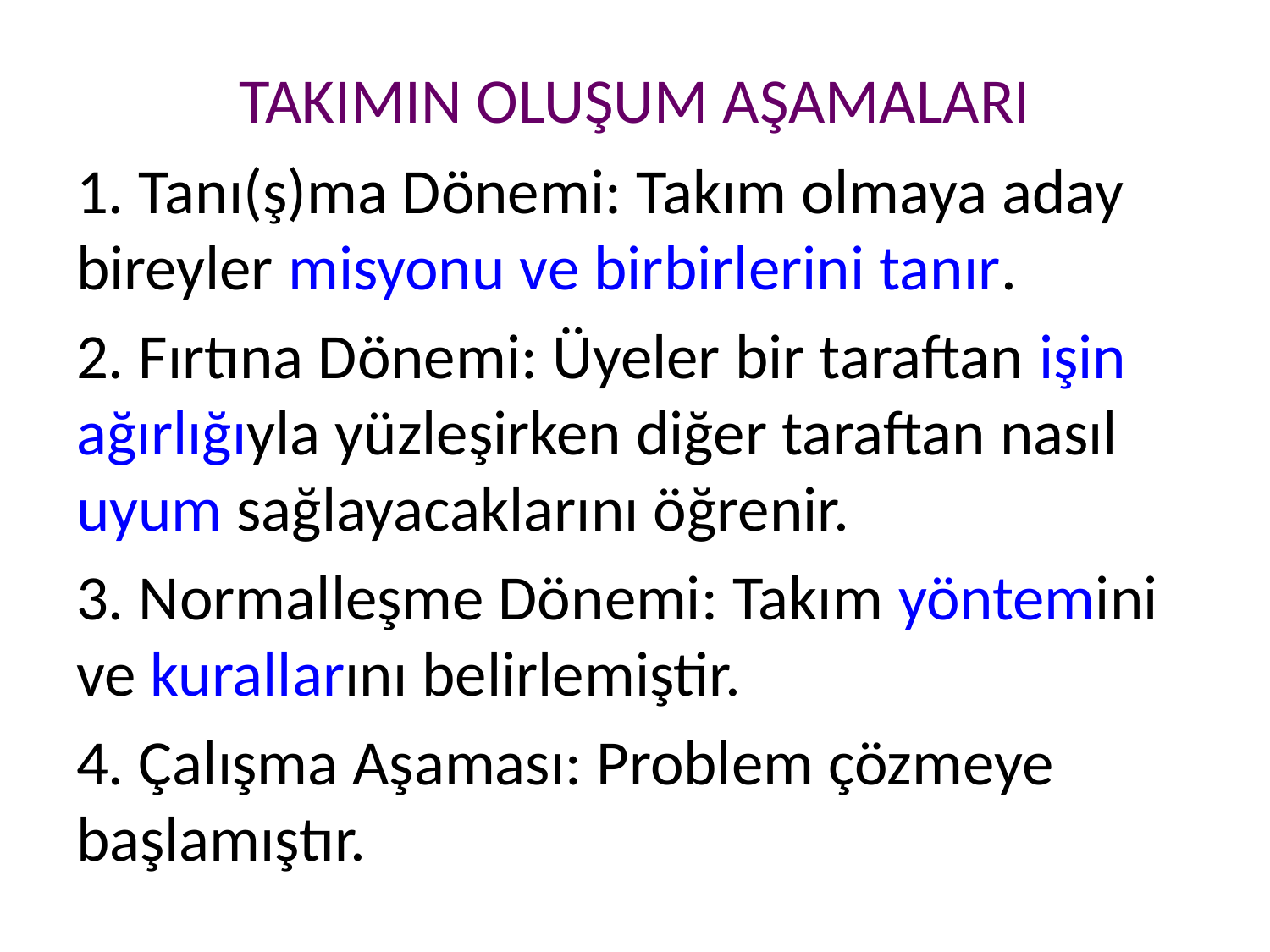

# TAKIMIN OLUŞUM AŞAMALARI
1. Tanı(ş)ma Dönemi: Takım olmaya aday bireyler misyonu ve birbirlerini tanır.
2. Fırtına Dönemi: Üyeler bir taraftan işin ağırlığıyla yüzleşirken diğer taraftan nasıl uyum sağlayacaklarını öğrenir.
3. Normalleşme Dönemi: Takım yöntemini ve kurallarını belirlemiştir.
4. Çalışma Aşaması: Problem çözmeye başlamıştır.